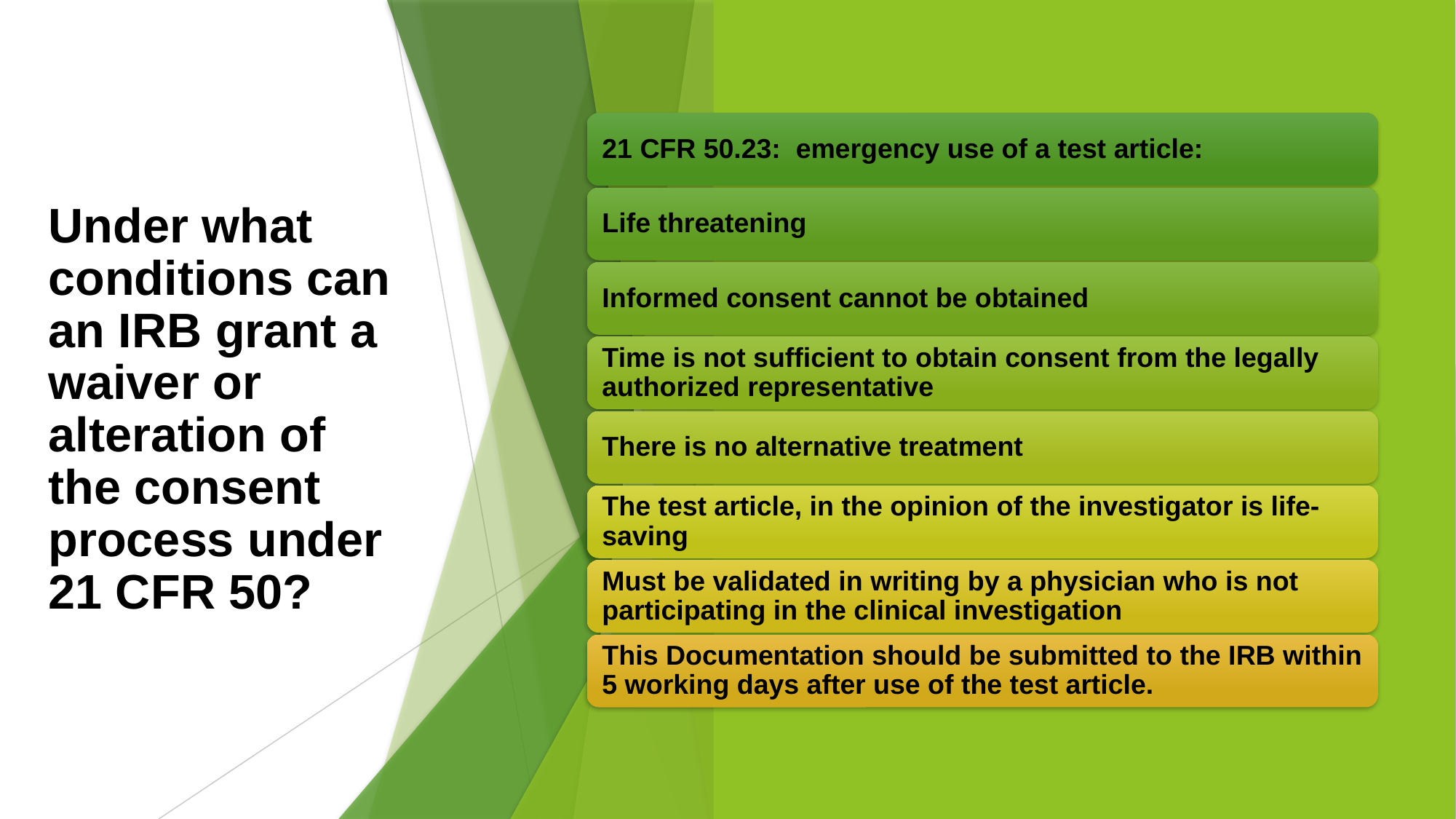

21 CFR 50.23:  emergency use of a test article:
Life threatening
Informed consent cannot be obtained
Time is not sufficient to obtain consent from the legally authorized representative
There is no alternative treatment
The test article, in the opinion of the investigator is life-saving
Must be validated in writing by a physician who is not participating in the clinical investigation
This Documentation should be submitted to the IRB within 5 working days after use of the test article.
# Under what conditions can an IRB grant a waiver or alteration of the consent process under 21 CFR 50?